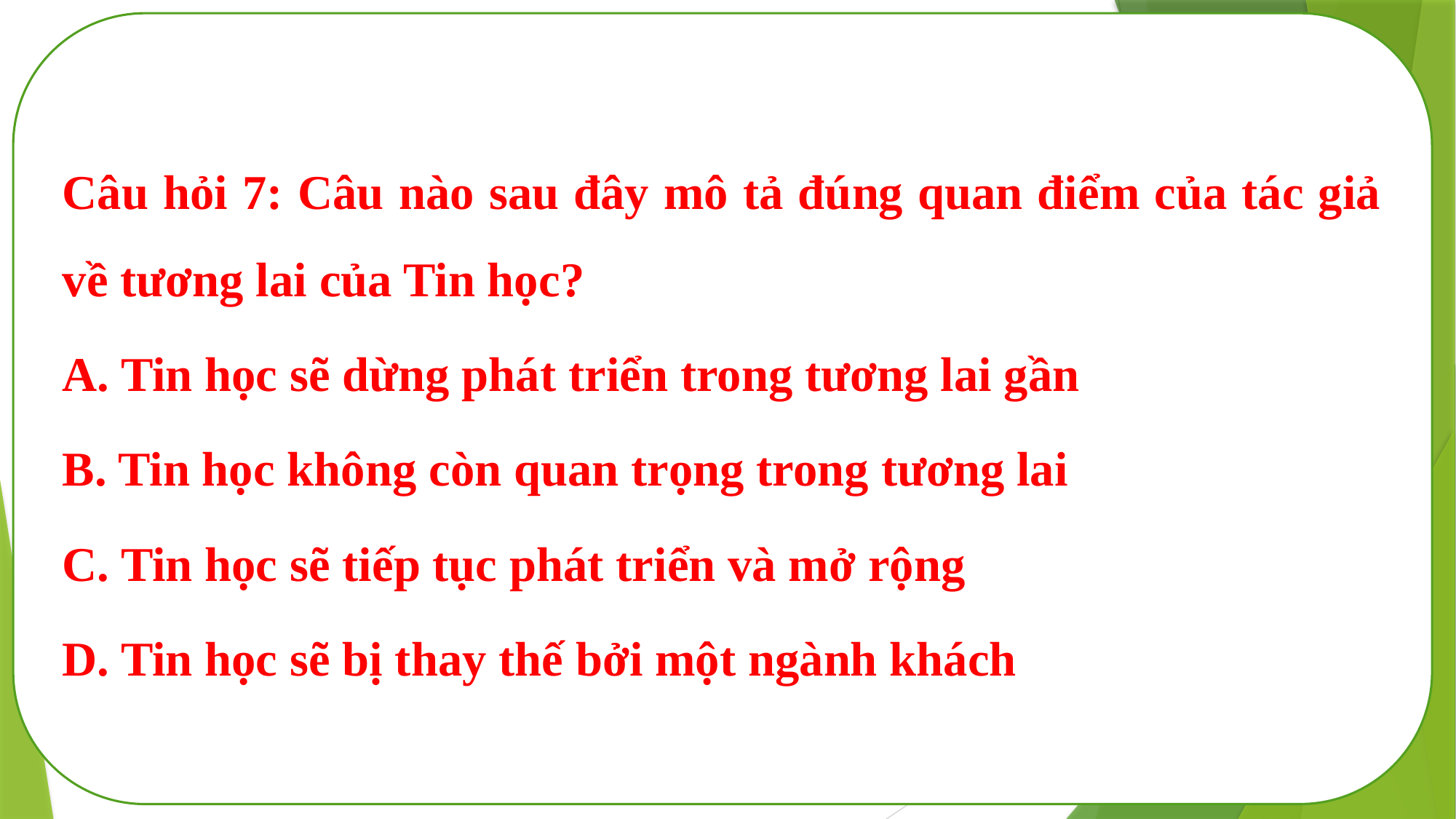

Câu hỏi 7: Câu nào sau đây mô tả đúng quan điểm của tác giả về tương lai của Tin học?
A. Tin học sẽ dừng phát triển trong tương lai gần
B. Tin học không còn quan trọng trong tương lai
C. Tin học sẽ tiếp tục phát triển và mở rộng
D. Tin học sẽ bị thay thế bởi một ngành khách